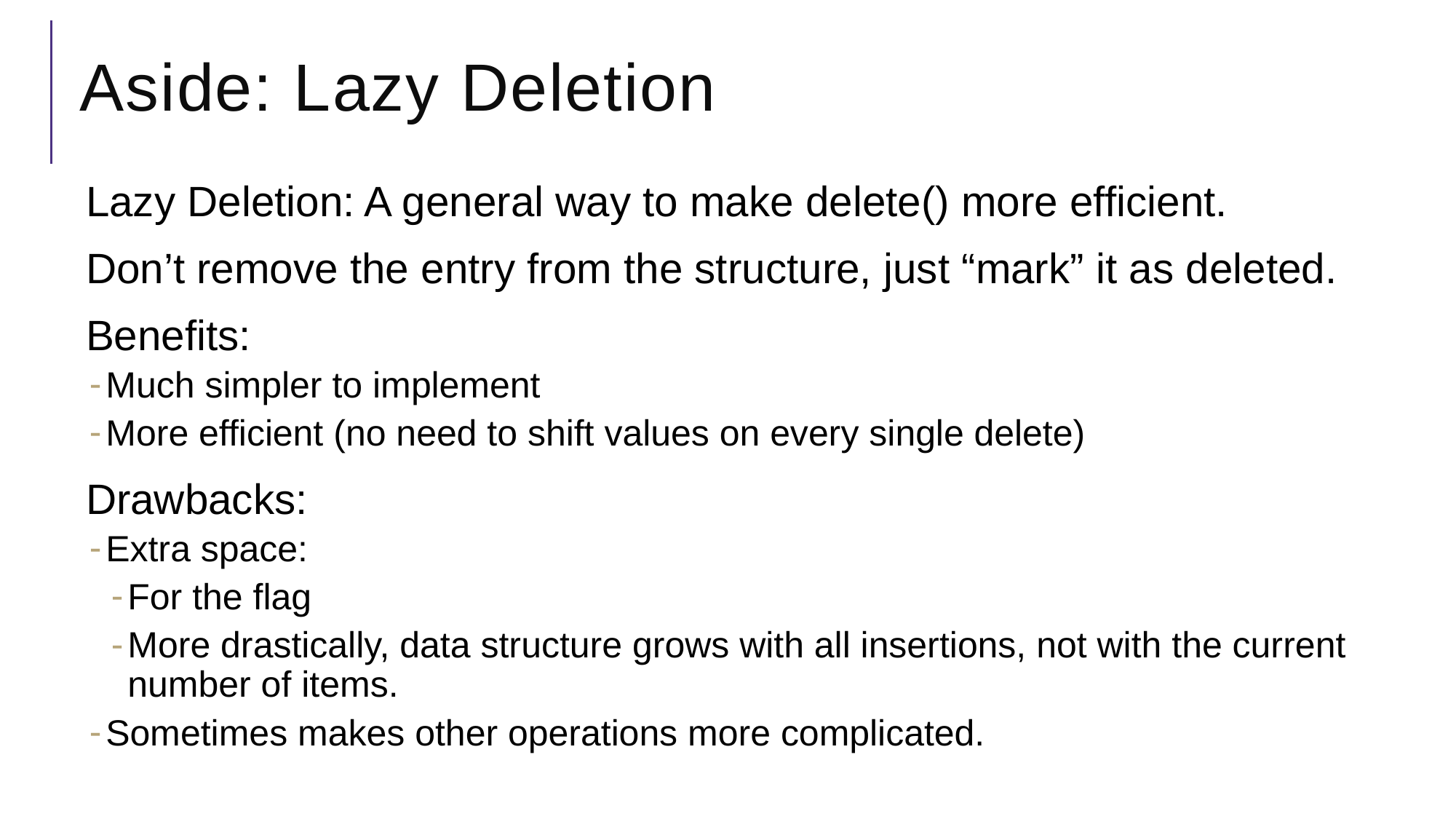

# Aside: Lazy Deletion
Lazy Deletion: A general way to make delete() more efficient.
Don’t remove the entry from the structure, just “mark” it as deleted.
Benefits:
Much simpler to implement
More efficient (no need to shift values on every single delete)
Drawbacks:
Extra space:
For the flag
More drastically, data structure grows with all insertions, not with the current number of items.
Sometimes makes other operations more complicated.